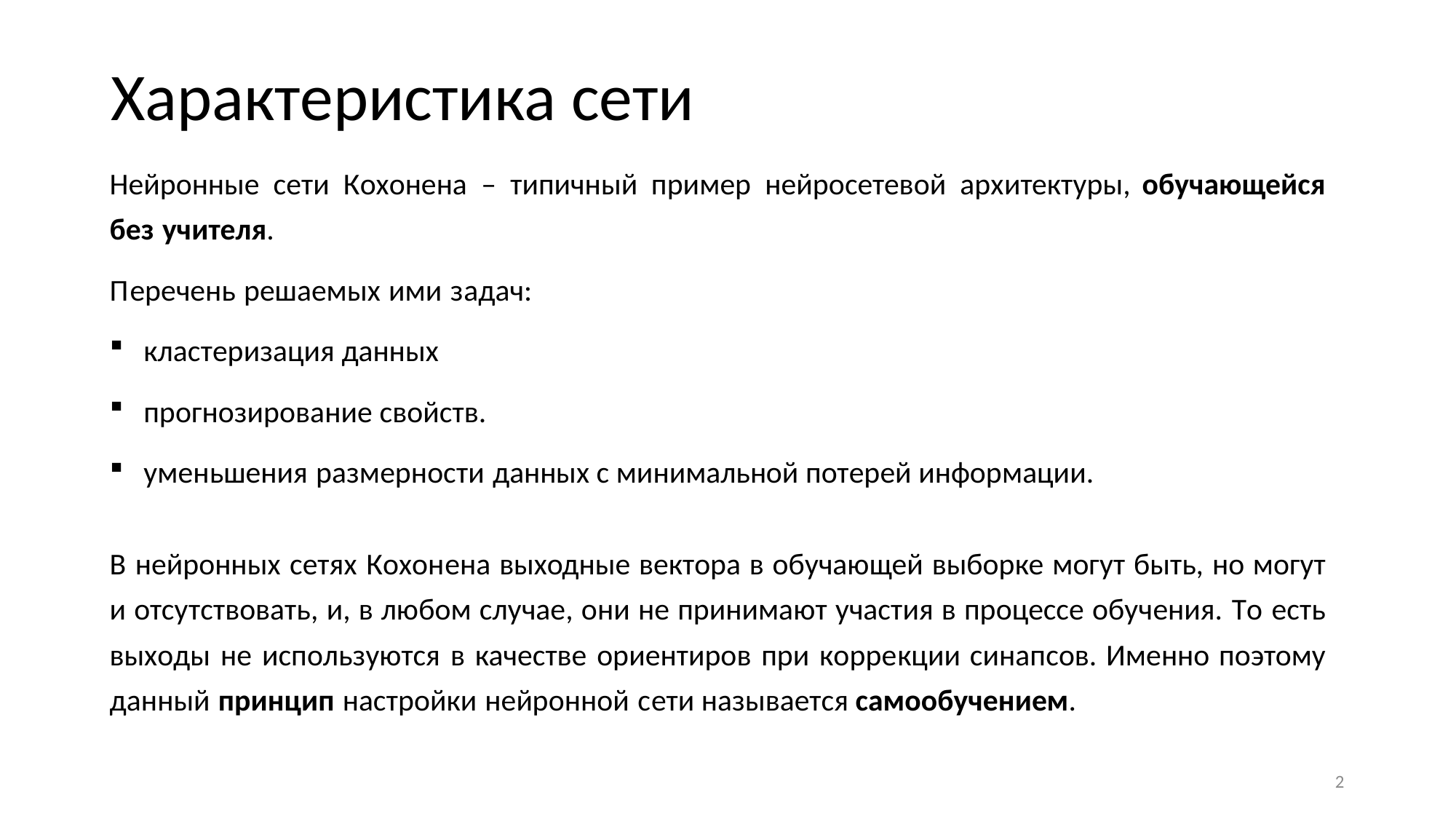

# Характеристика сети
Нейронные сети Кохонена – типичный пример нейросетевой архитектуры, обучающейся без учителя.
Перечень решаемых ими задач:
кластеризация данных
прогнозирование свойств.
уменьшения размерности данных с минимальной потерей информации.

В нейронных сетях Кохонена выходные вектора в обучающей выборке могут быть, но могут и отсутствовать, и, в любом случае, они не принимают участия в процессе обучения. То есть выходы не используются в качестве ориентиров при коррекции синапсов. Именно поэтому данный принцип настройки нейронной сети называется самообучением.

2